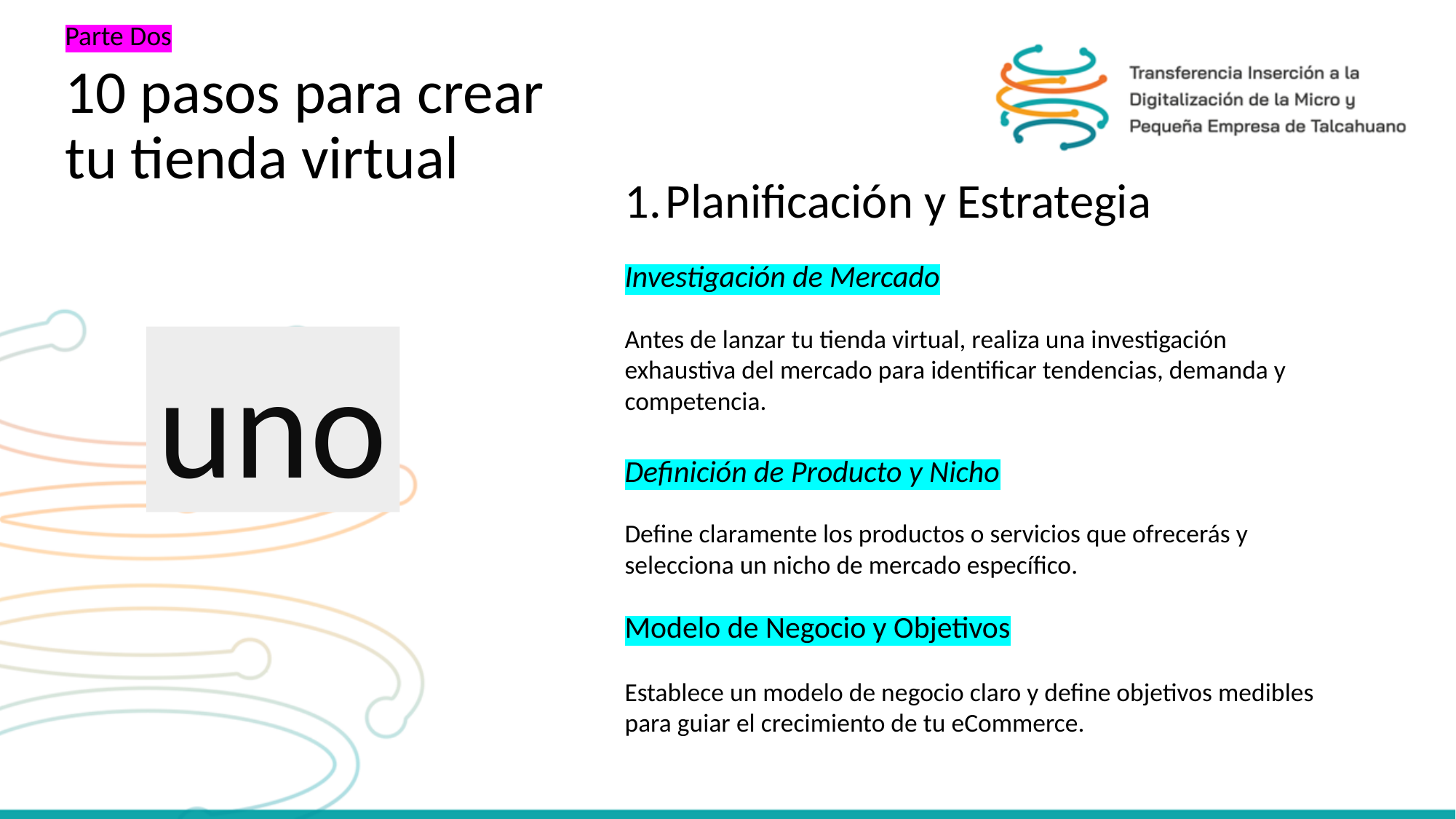

Parte Dos
10 pasos para crear tu tienda virtual
Planificación y Estrategia

Investigación de Mercado

Antes de lanzar tu tienda virtual, realiza una investigación exhaustiva del mercado para identificar tendencias, demanda y competencia.

Definición de Producto y Nicho

Define claramente los productos o servicios que ofrecerás y selecciona un nicho de mercado específico.

Modelo de Negocio y Objetivos

Establece un modelo de negocio claro y define objetivos medibles para guiar el crecimiento de tu eCommerce.
uno